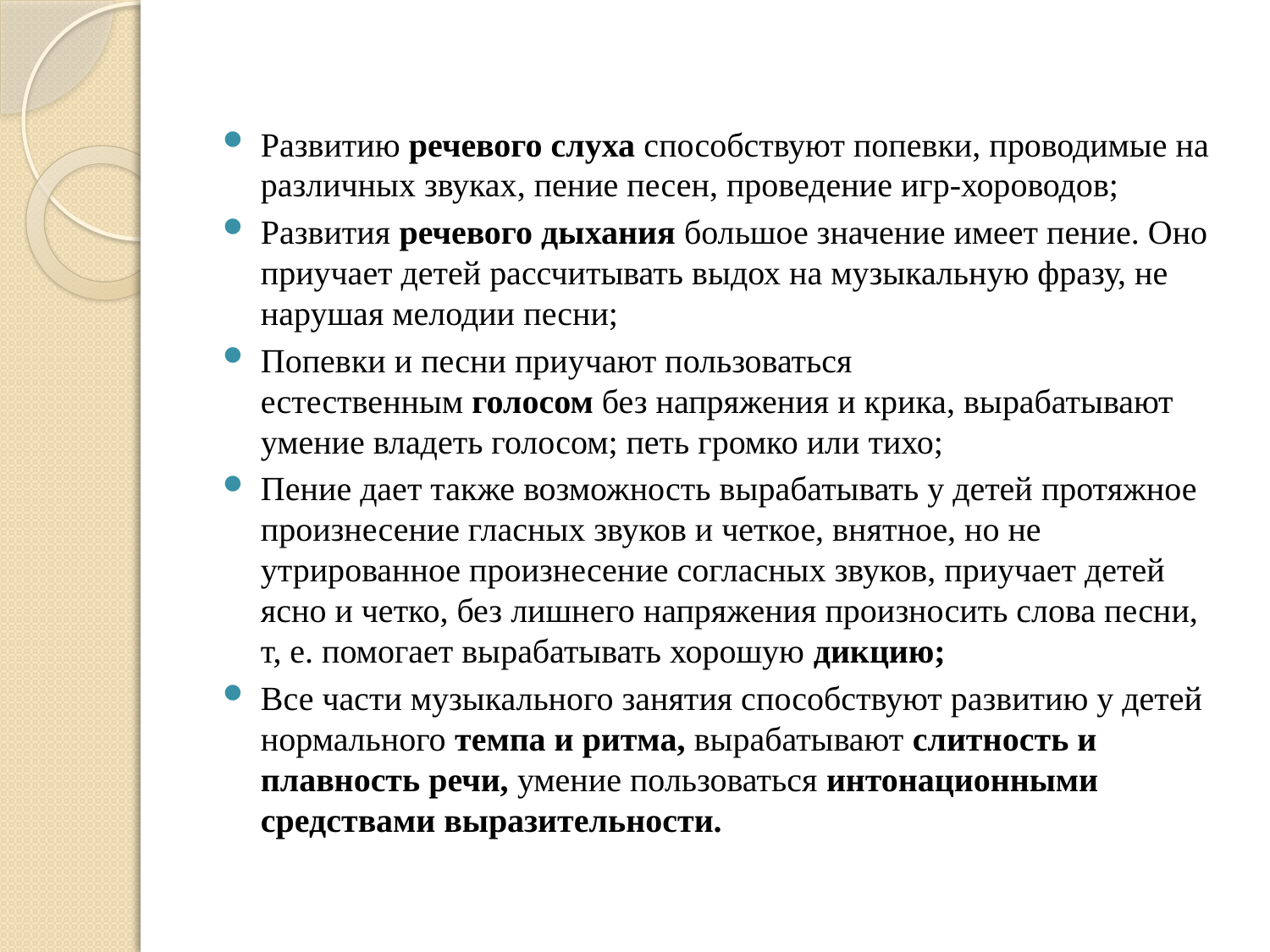

#

Развитию речевого слуха способствуют попевки, проводимые на различных звуках, пение песен, проведение игр-хороводов;
Развития речевого дыхания большое значение имеет пение. Оно приучает детей рассчитывать выдох на музыкальную фразу, не нарушая мелодии песни;
Попевки и песни приучают пользоваться естественным голосом без напряжения и крика, вырабатывают умение владеть голосом; петь громко или тихо;
Пение дает также возможность вырабатывать у детей протяжное произнесение гласных звуков и четкое, внятное, но не утрированное произнесение согласных звуков, приучает детей ясно и четко, без лишнего напряжения произносить слова песни, т, е. помогает вырабатывать хорошую дикцию;
Все части музыкального занятия способствуют развитию у детей нормального темпа и ритма, вырабатывают слитность и плавность речи, умение пользоваться интонационными средствами выразительности.